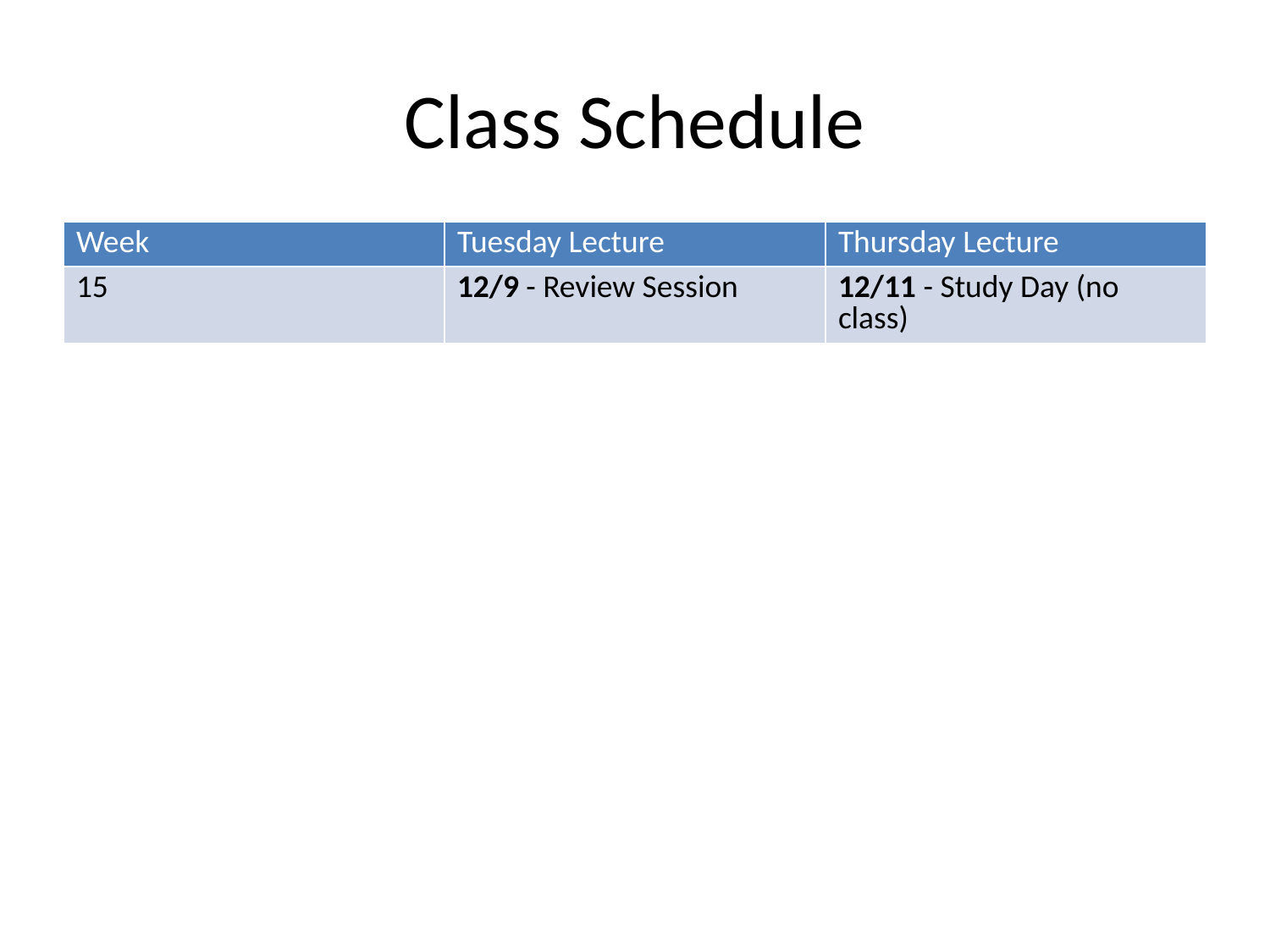

# Class Schedule
| Week | Tuesday Lecture | Thursday Lecture |
| --- | --- | --- |
| 15 | 12/9 - Review Session | 12/11 - Study Day (no class) |